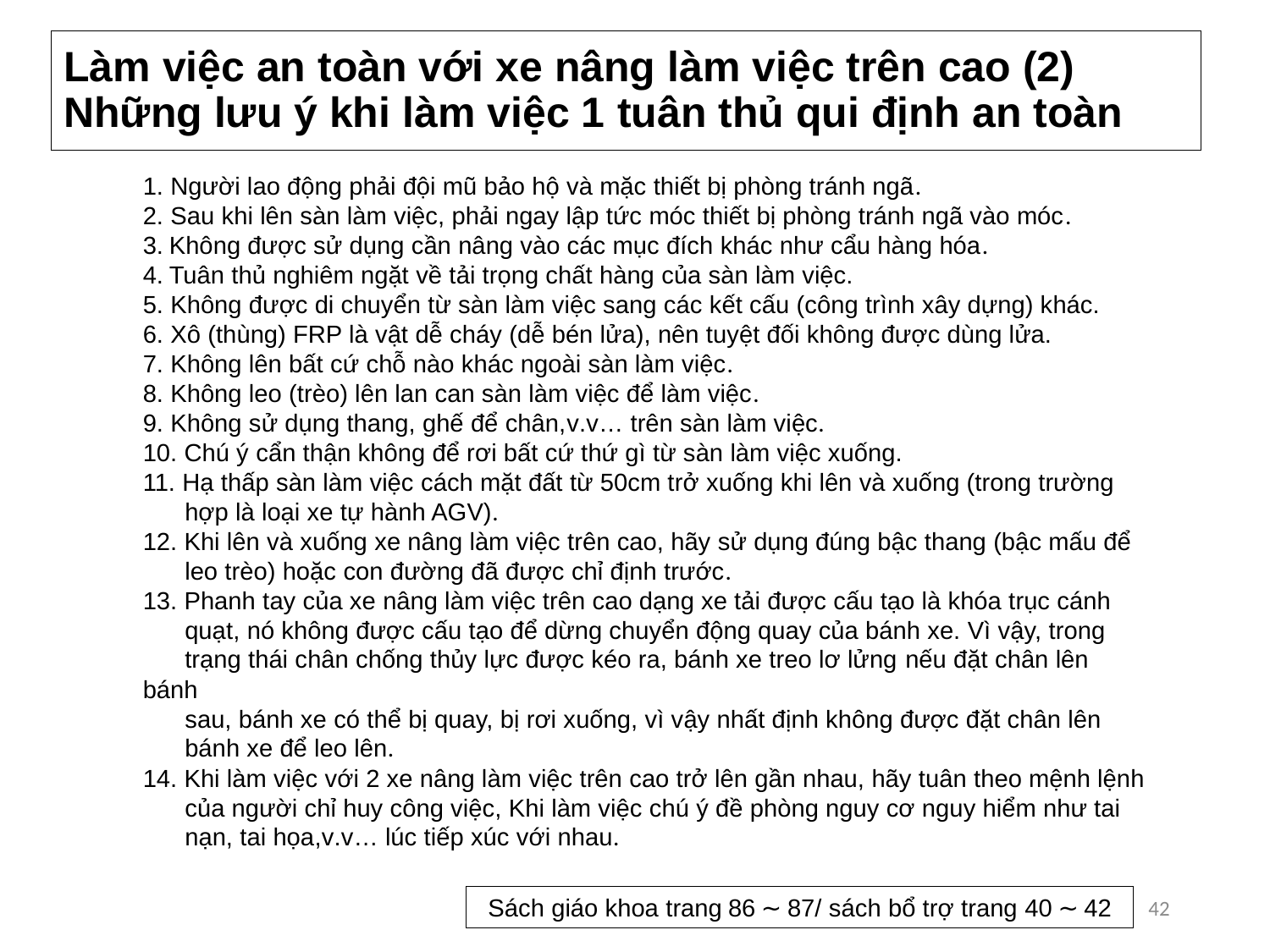

# Làm việc an toàn với xe nâng làm việc trên cao (2) Những lưu ý khi làm việc 1 tuân thủ qui định an toàn
1. Người lao động phải đội mũ bảo hộ và mặc thiết bị phòng tránh ngã.
2. Sau khi lên sàn làm việc, phải ngay lập tức móc thiết bị phòng tránh ngã vào móc.
3. Không được sử dụng cần nâng vào các mục đích khác như cẩu hàng hóa.
4. Tuân thủ nghiêm ngặt về tải trọng chất hàng của sàn làm việc.
5. Không được di chuyển từ sàn làm việc sang các kết cấu (công trình xây dựng) khác.
6. Xô (thùng) FRP là vật dễ cháy (dễ bén lửa), nên tuyệt đối không được dùng lửa.
7. Không lên bất cứ chỗ nào khác ngoài sàn làm việc.
8. Không leo (trèo) lên lan can sàn làm việc để làm việc.
9. Không sử dụng thang, ghế để chân,v.v… trên sàn làm việc.
10. Chú ý cẩn thận không để rơi bất cứ thứ gì từ sàn làm việc xuống.
11. Hạ thấp sàn làm việc cách mặt đất từ 50cm trở xuống khi lên và xuống (trong trường
      hợp là loại xe tự hành AGV).
12. Khi lên và xuống xe nâng làm việc trên cao, hãy sử dụng đúng bậc thang (bậc mấu để
      leo trèo) hoặc con đường đã được chỉ định trước.
13. Phanh tay của xe nâng làm việc trên cao dạng xe tải được cấu tạo là khóa trục cánh
      quạt, nó không được cấu tạo để dừng chuyển động quay của bánh xe. Vì vậy, trong
      trạng thái chân chống thủy lực được kéo ra, bánh xe treo lơ lửng nếu đặt chân lên bánh
      sau, bánh xe có thể bị quay, bị rơi xuống, vì vậy nhất định không được đặt chân lên
      bánh xe để leo lên.
14. Khi làm việc với 2 xe nâng làm việc trên cao trở lên gần nhau, hãy tuân theo mệnh lệnh
      của người chỉ huy công việc, Khi làm việc chú ý đề phòng nguy cơ nguy hiểm như tai
      nạn, tai họa,v.v… lúc tiếp xúc với nhau.

42
Sách giáo khoa trang 86 ∼ 87/ sách bổ trợ trang 40 ∼ 42